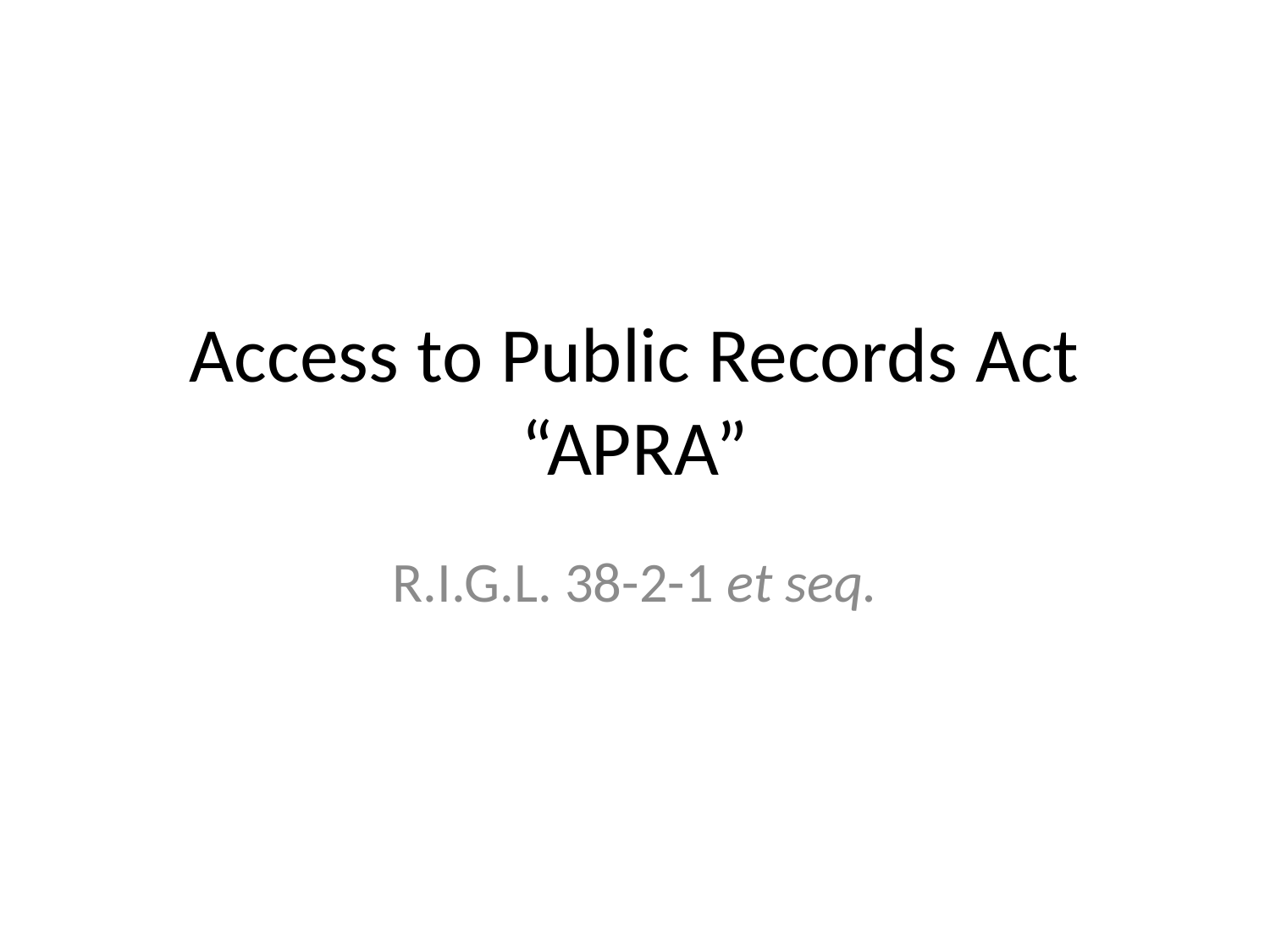

# Access to Public Records Act “APRA”
R.I.G.L. 38-2-1 et seq.